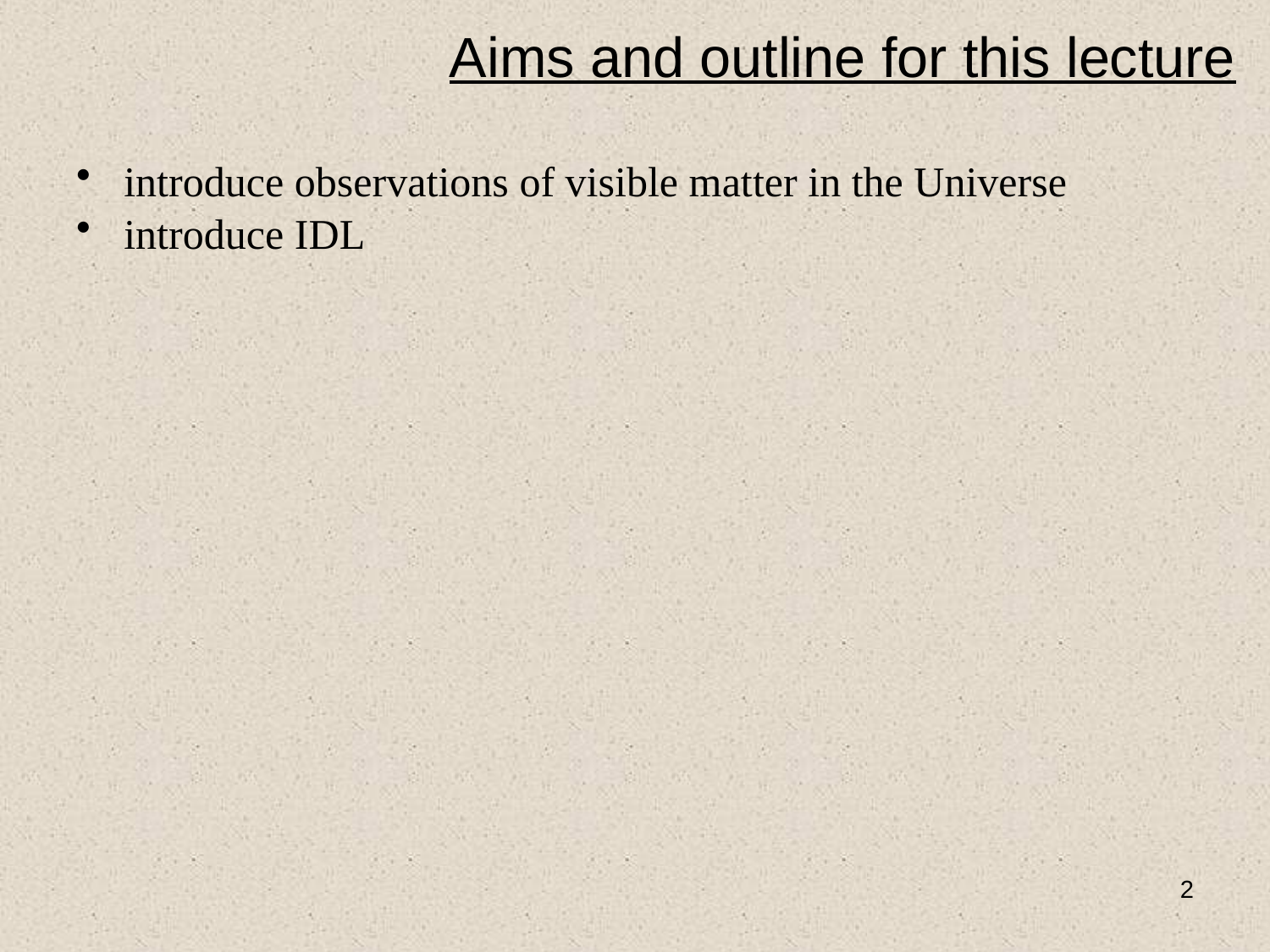

# Aims and outline for this lecture
introduce observations of visible matter in the Universe
introduce IDL
2